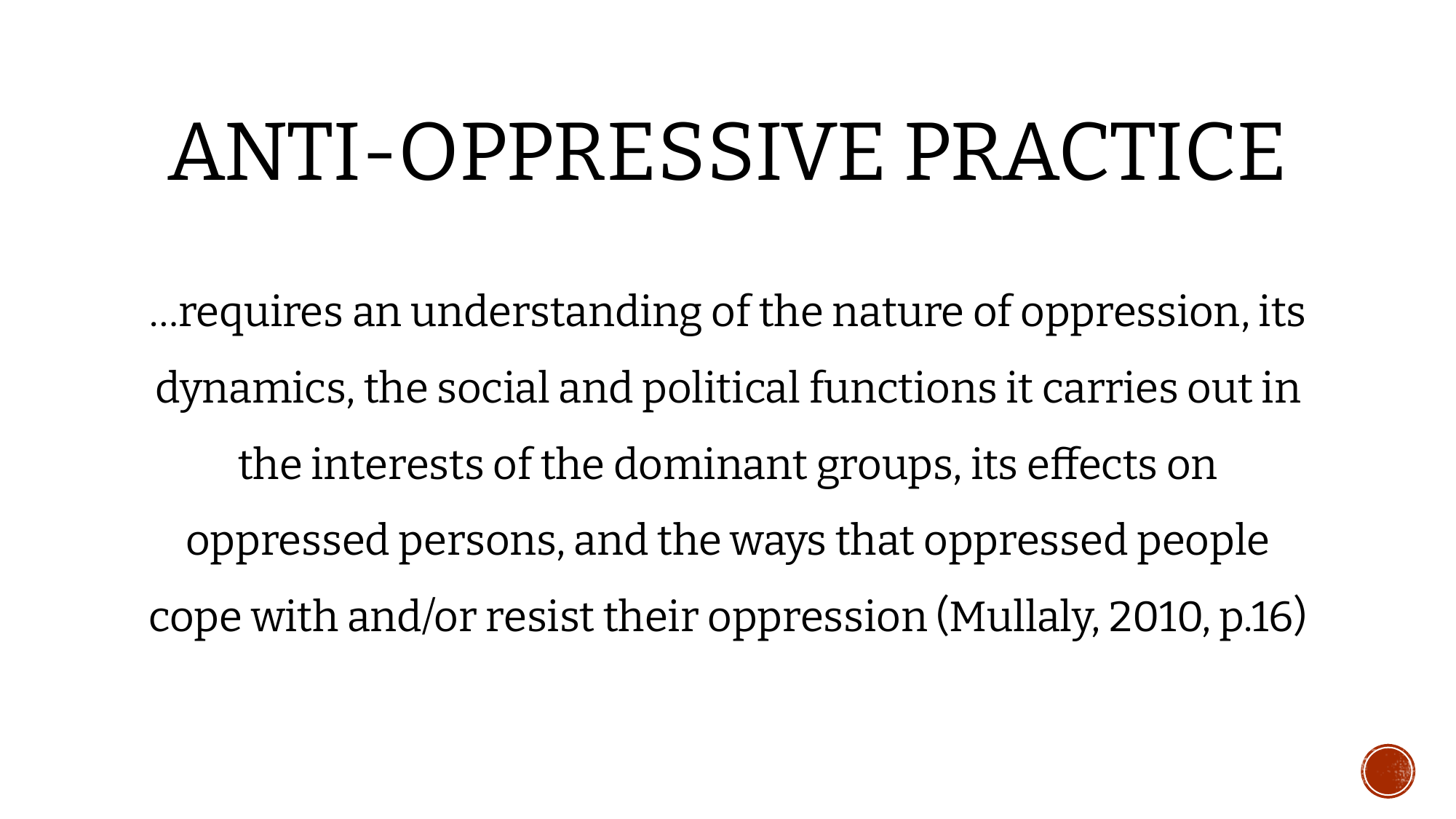

# Anti-oppressive practice
…requires an understanding of the nature of oppression, its dynamics, the social and political functions it carries out in the interests of the dominant groups, its effects on oppressed persons, and the ways that oppressed people cope with and/or resist their oppression (Mullaly, 2010, p.16)